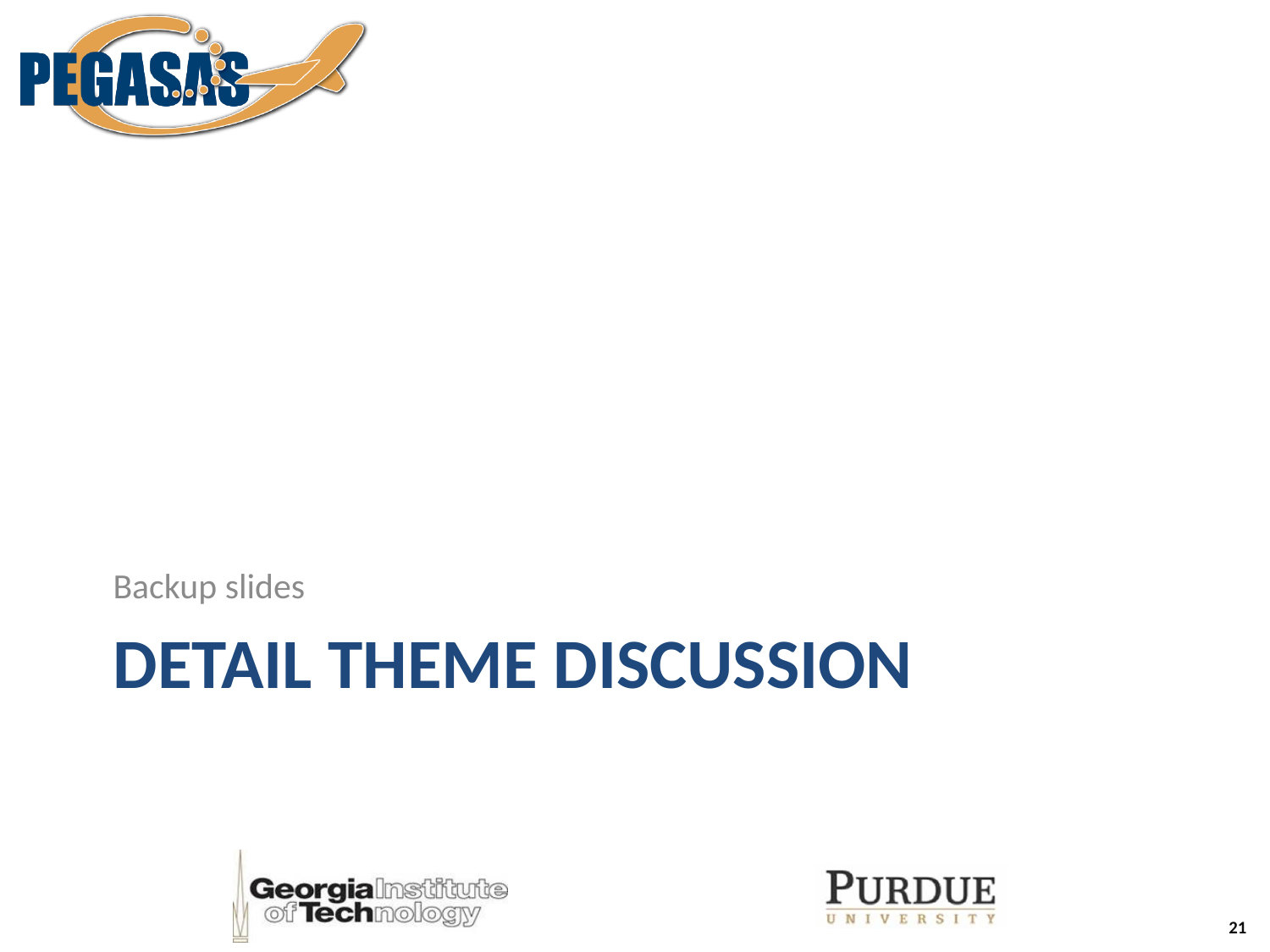

Backup slides
# Detail theme discussion
21